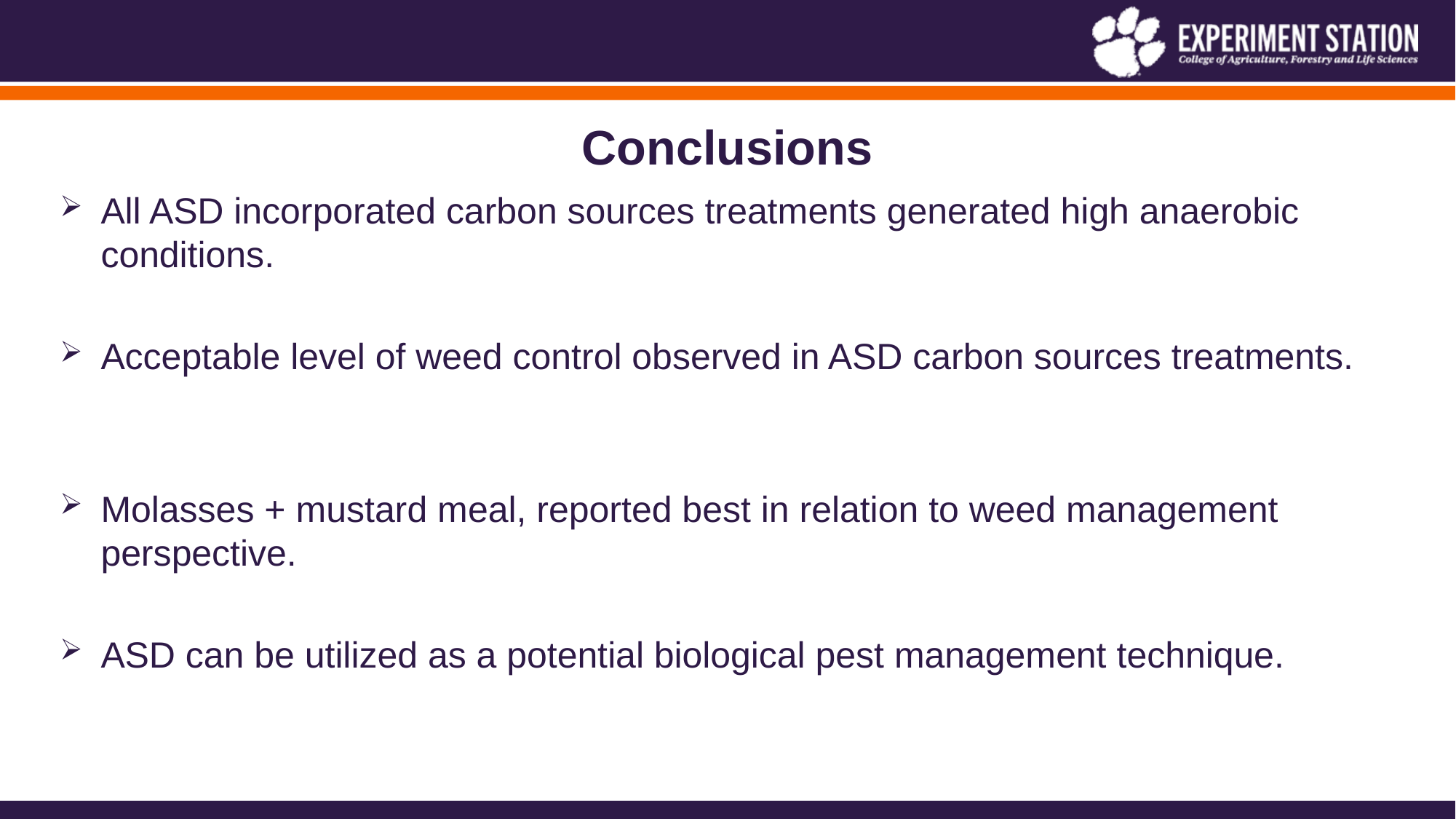

# Conclusions
All ASD incorporated carbon sources treatments generated high anaerobic conditions.

Acceptable level of weed control observed in ASD carbon sources treatments.

Molasses + mustard meal, reported best in relation to weed management perspective.

ASD can be utilized as a potential biological pest management technique.